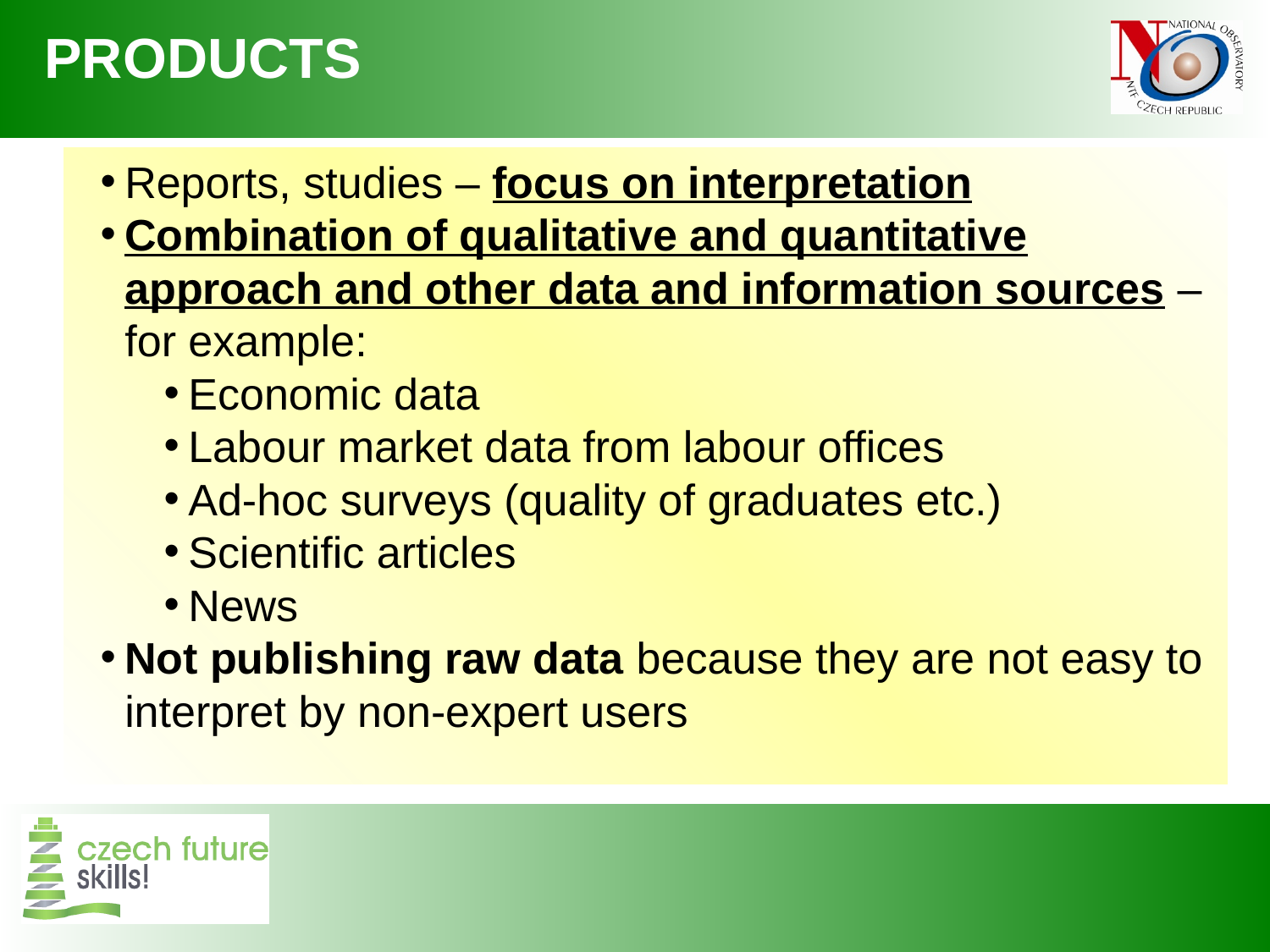

# Products
Reports, studies – focus on interpretation
Combination of qualitative and quantitative approach and other data and information sources – for example:
Economic data
Labour market data from labour offices
Ad-hoc surveys (quality of graduates etc.)
Scientific articles
News
Not publishing raw data because they are not easy to interpret by non-expert users